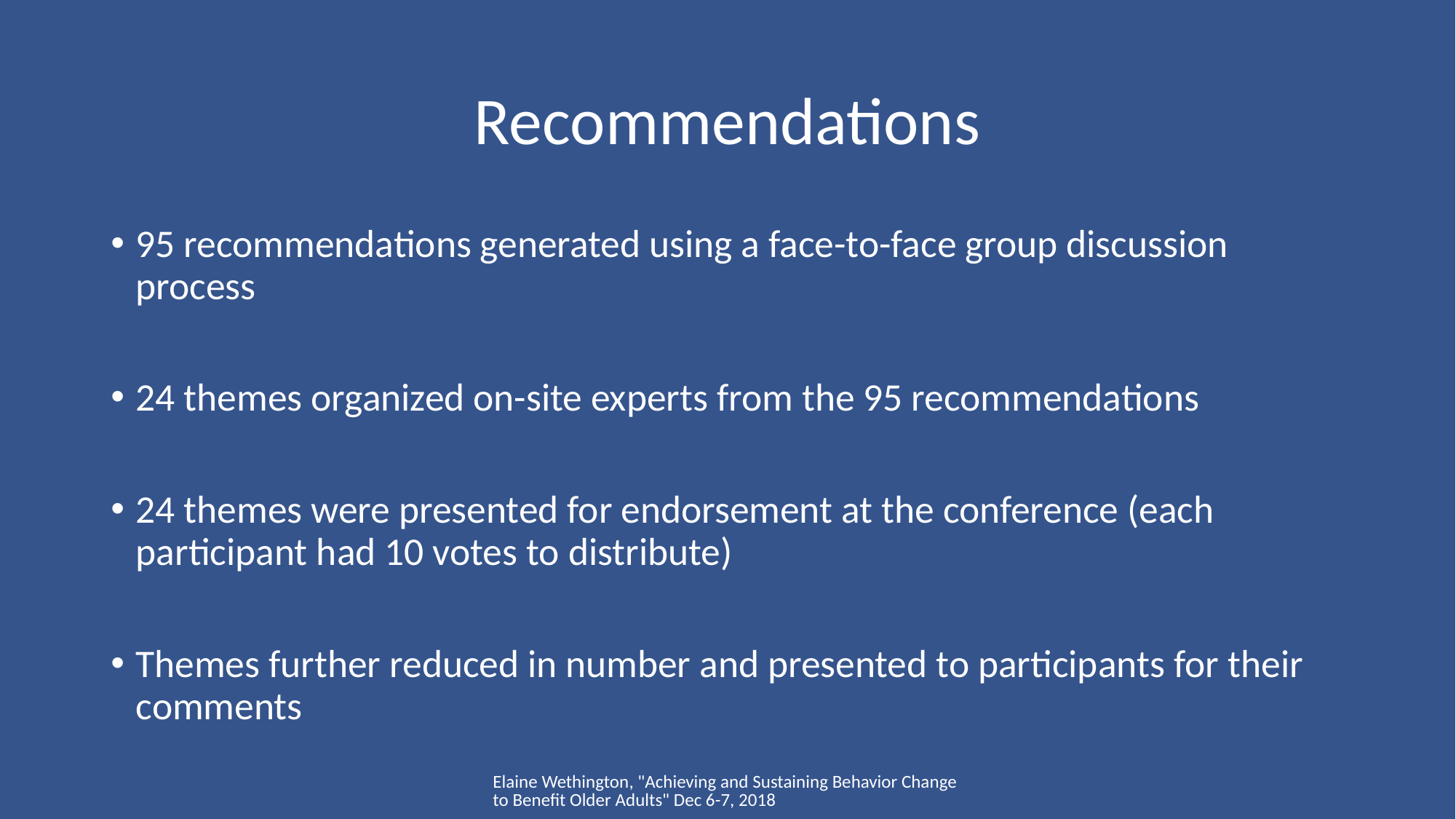

# Recommendations
95 recommendations generated using a face-to-face group discussion process

24 themes organized on-site experts from the 95 recommendations

24 themes were presented for endorsement at the conference (each participant had 10 votes to distribute)

Themes further reduced in number and presented to participants for their comments
Elaine Wethington, "Achieving and Sustaining Behavior Change to Benefit Older Adults" Dec 6-7, 2018